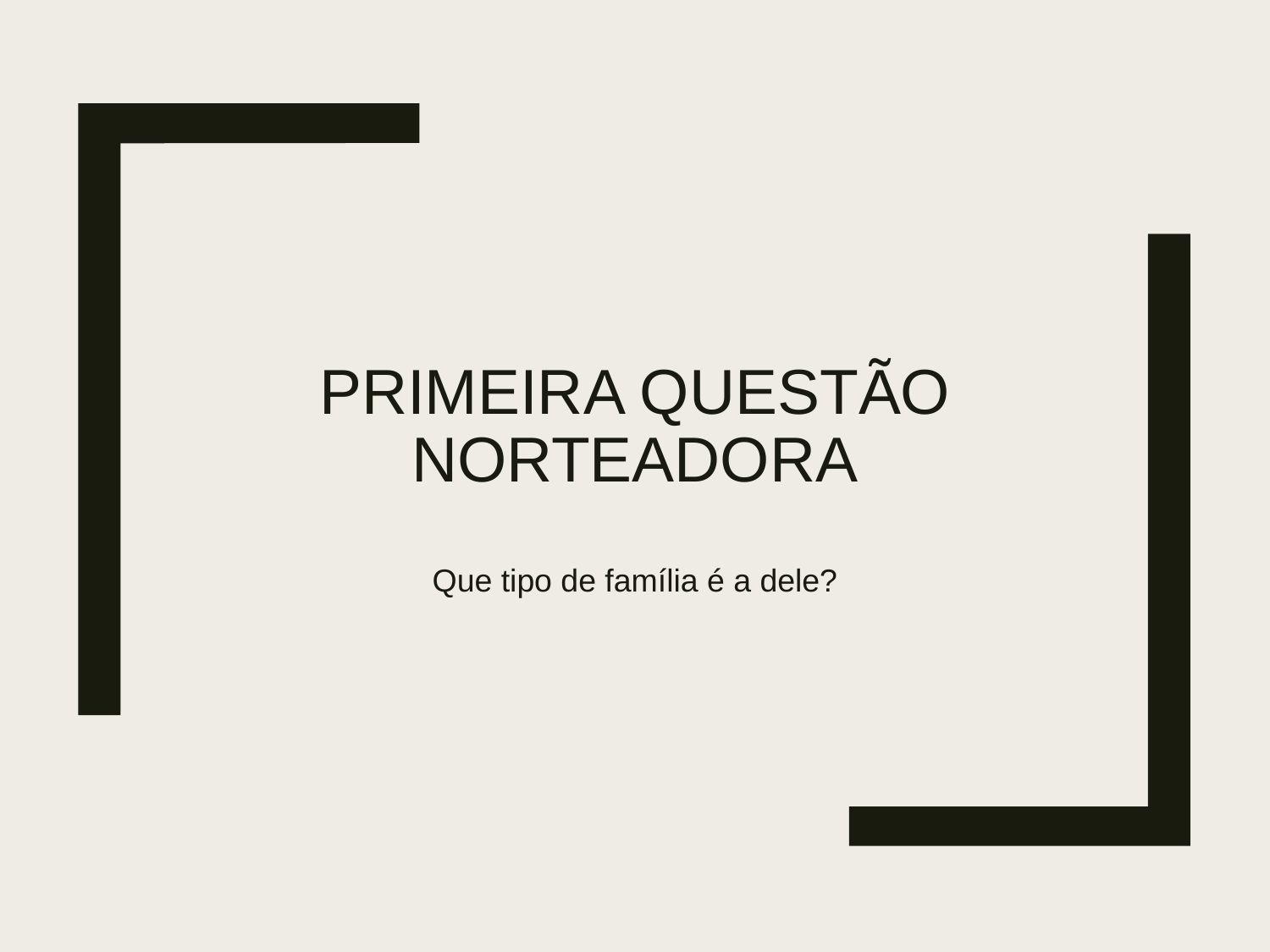

# Primeira questão norteadora
Que tipo de família é a dele?